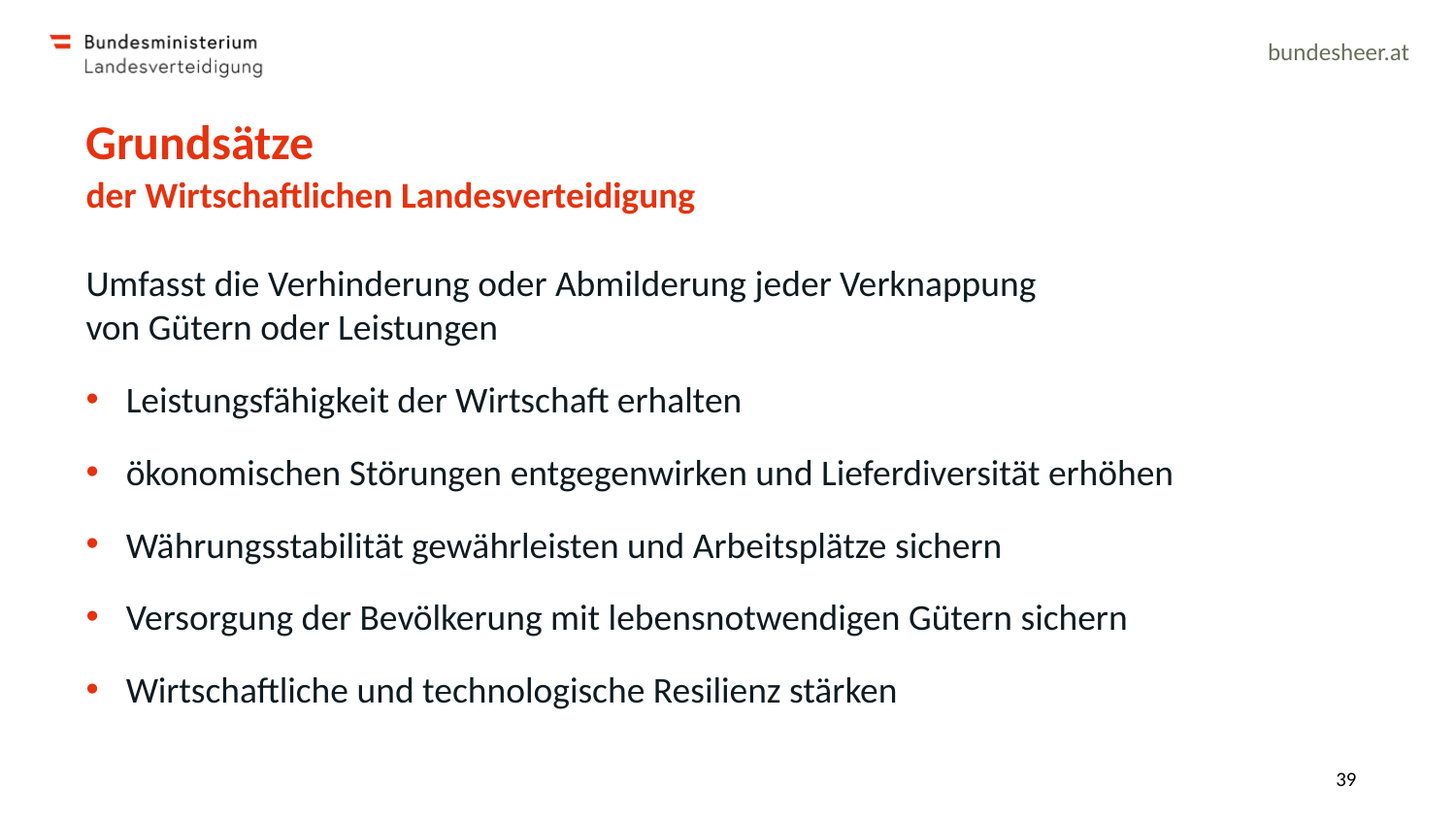

Grundsätze
der Wirtschaftlichen Landesverteidigung
Umfasst die Verhinderung oder Abmilderung jeder Verknappung
von Gütern oder Leistungen
Leistungsfähigkeit der Wirtschaft erhalten
ökonomischen Störungen entgegenwirken und Lieferdiversität erhöhen
Währungsstabilität gewährleisten und Arbeitsplätze sichern
Versorgung der Bevölkerung mit lebensnotwendigen Gütern sichern
Wirtschaftliche und technologische Resilienz stärken
39